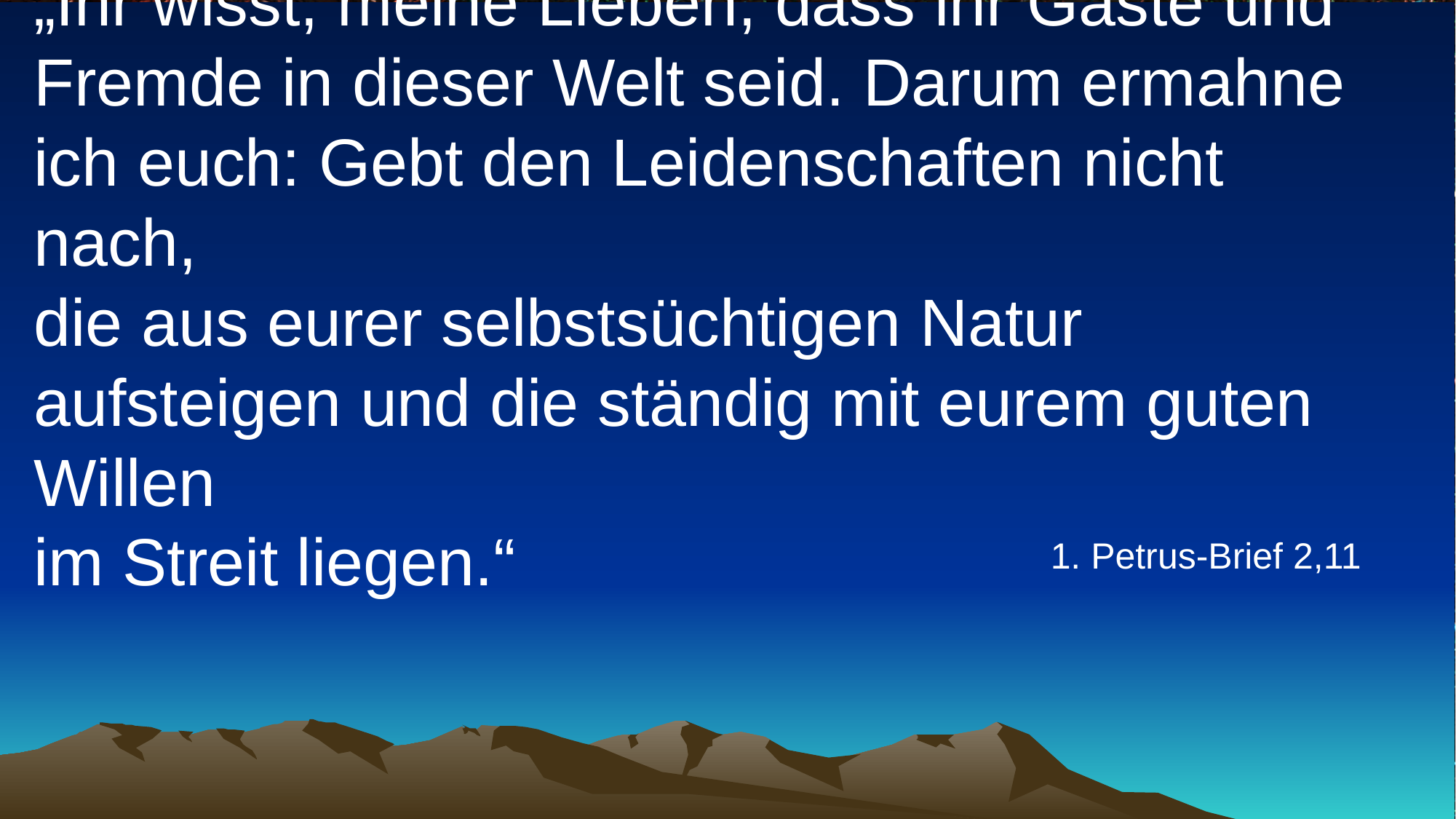

# „Ihr wisst, meine Lieben, dass ihr Gäste und Fremde in dieser Welt seid. Darum ermahne ich euch: Gebt den Leidenschaften nicht nach, die aus eurer selbstsüchtigen Natur aufsteigen und die ständig mit eurem guten Willen im Streit liegen.“
1. Petrus-Brief 2,11